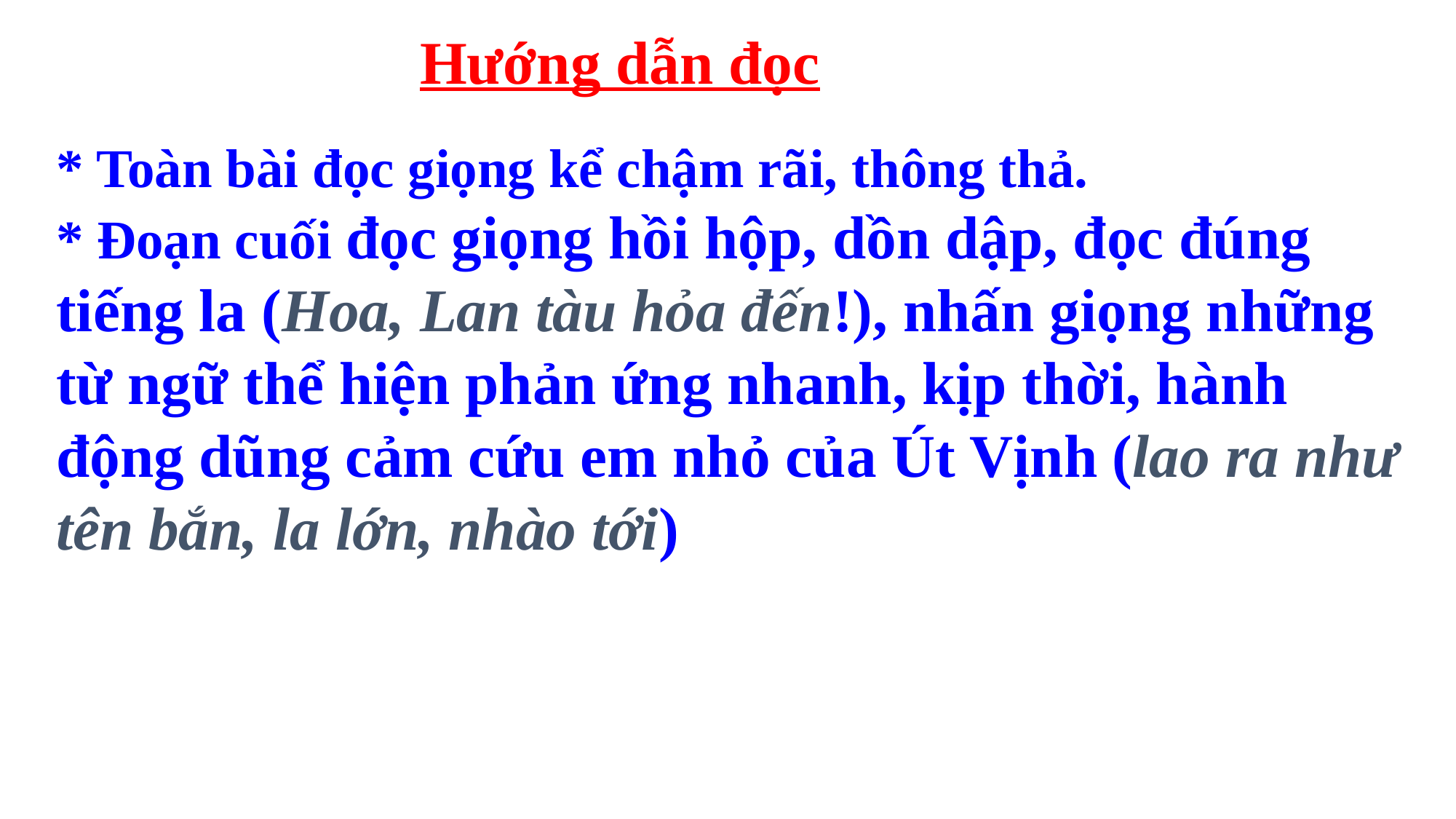

Hướng dẫn đọc
* Toàn bài đọc giọng kể chậm rãi, thông thả.
* Đoạn cuối đọc giọng hồi hộp, dồn dập, đọc đúng tiếng la (Hoa, Lan tàu hỏa đến!), nhấn giọng những từ ngữ thể hiện phản ứng nhanh, kịp thời, hành động dũng cảm cứu em nhỏ của Út Vịnh (lao ra như tên bắn, la lớn, nhào tới)